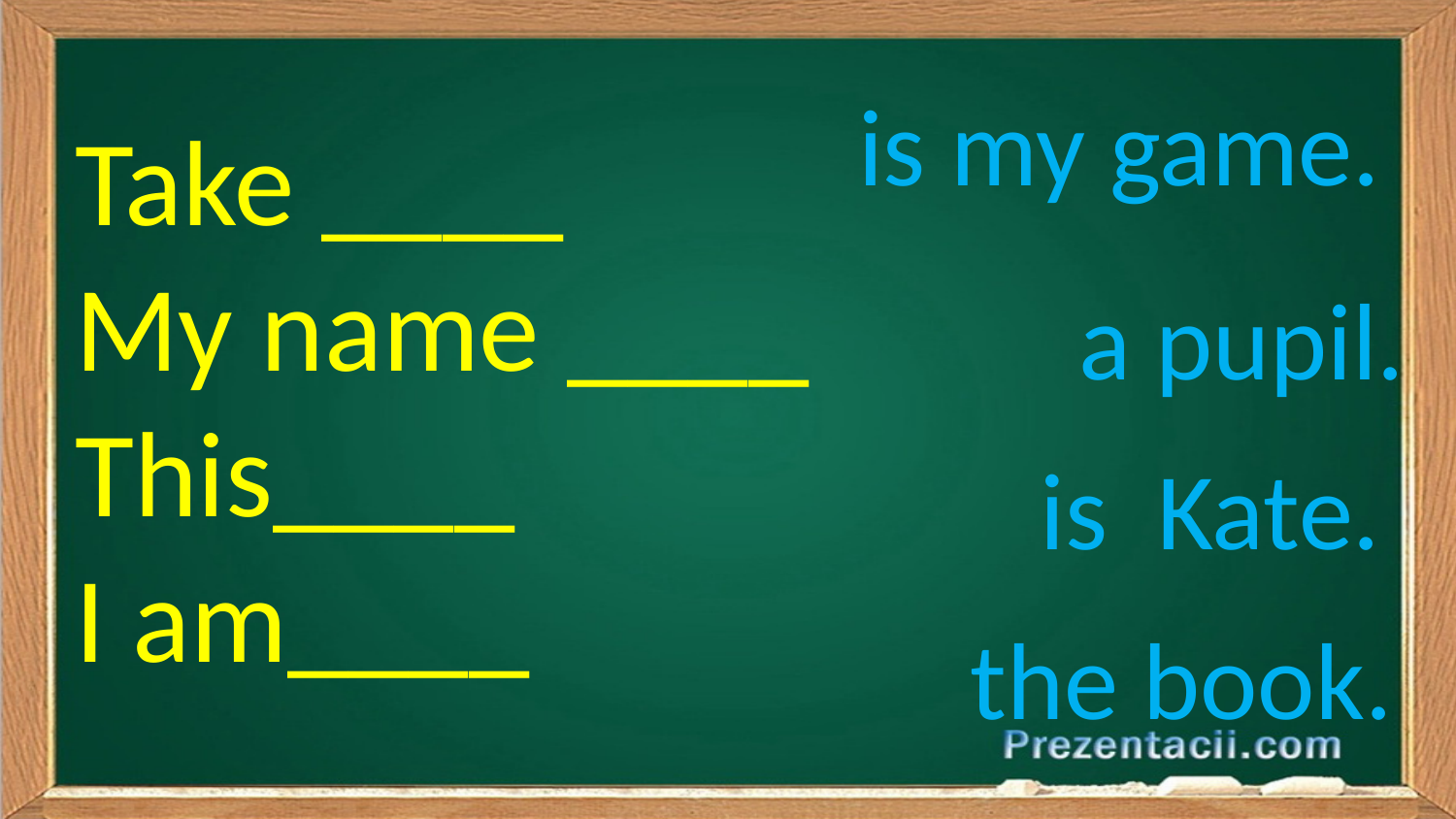

is my game.
Take ____
My name ____
This____
I am____
a pupil.
is  Kate.
the book.